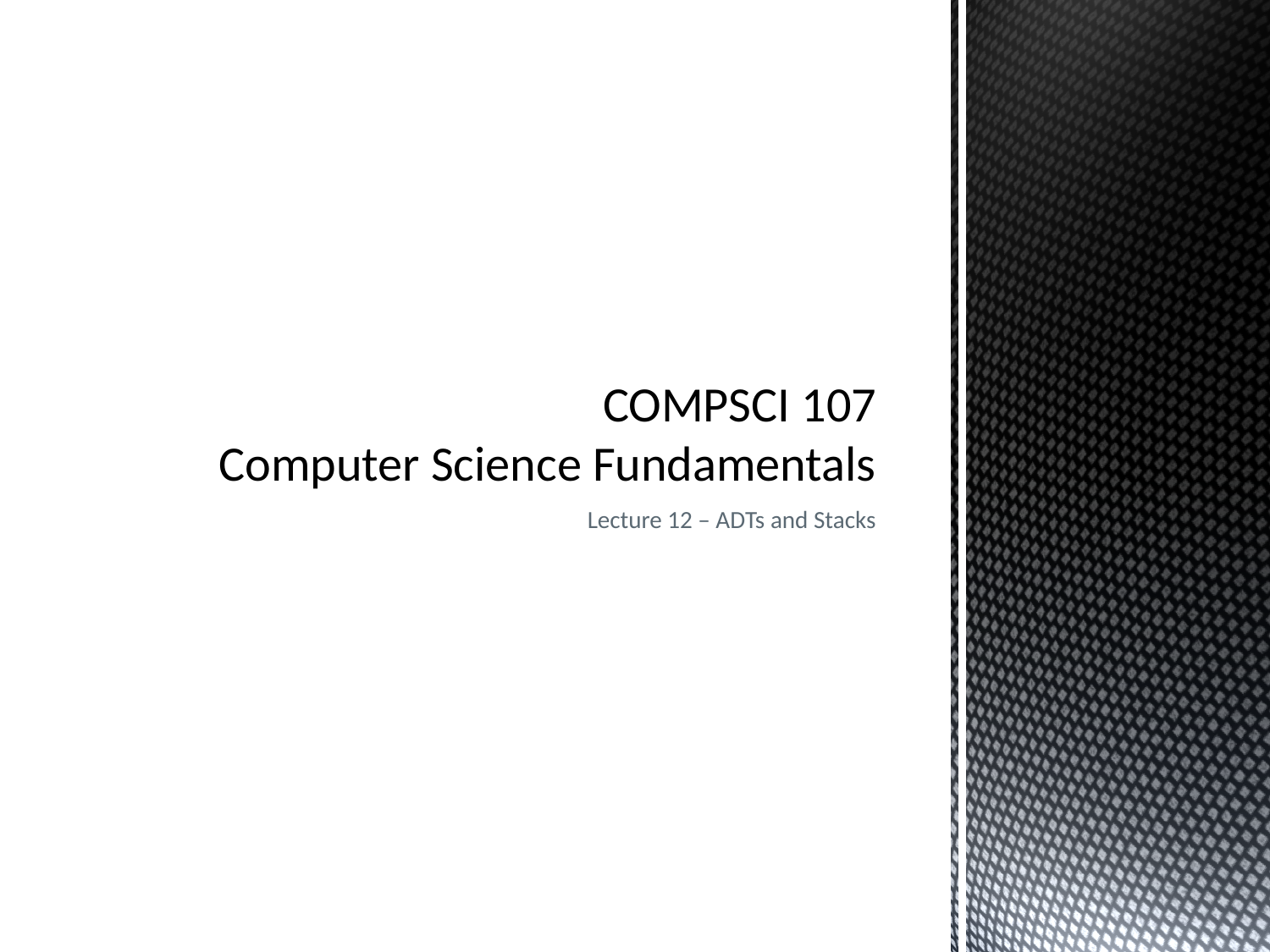

# COMPSCI 107 Computer Science Fundamentals
Lecture 12 – ADTs and Stacks